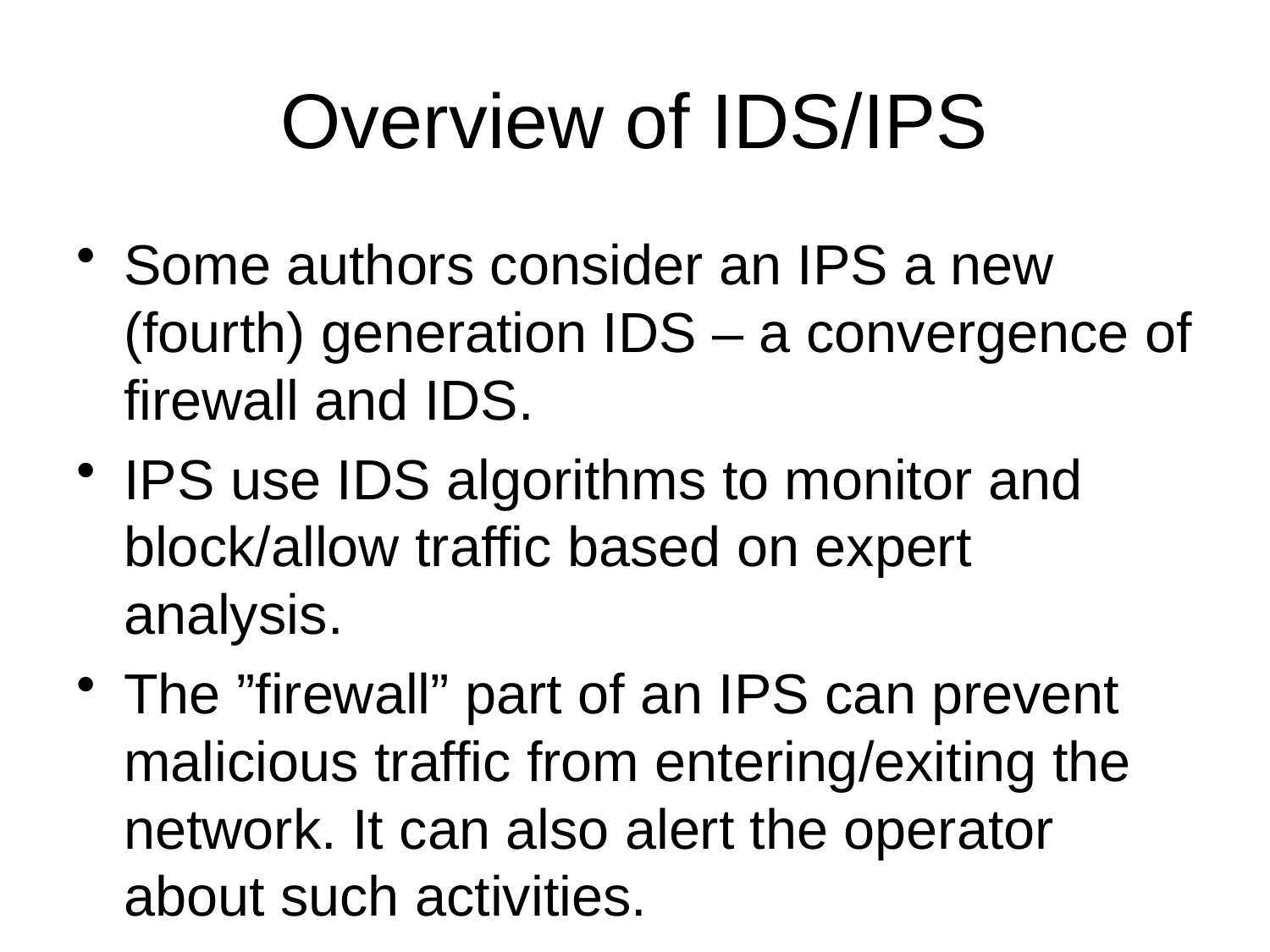

# Overview of IDS/IPS
Some authors consider an IPS a new (fourth) generation IDS – a convergence of firewall and IDS.
IPS use IDS algorithms to monitor and block/allow traffic based on expert analysis.
The ”firewall” part of an IPS can prevent malicious traffic from entering/exiting the network. It can also alert the operator about such activities.